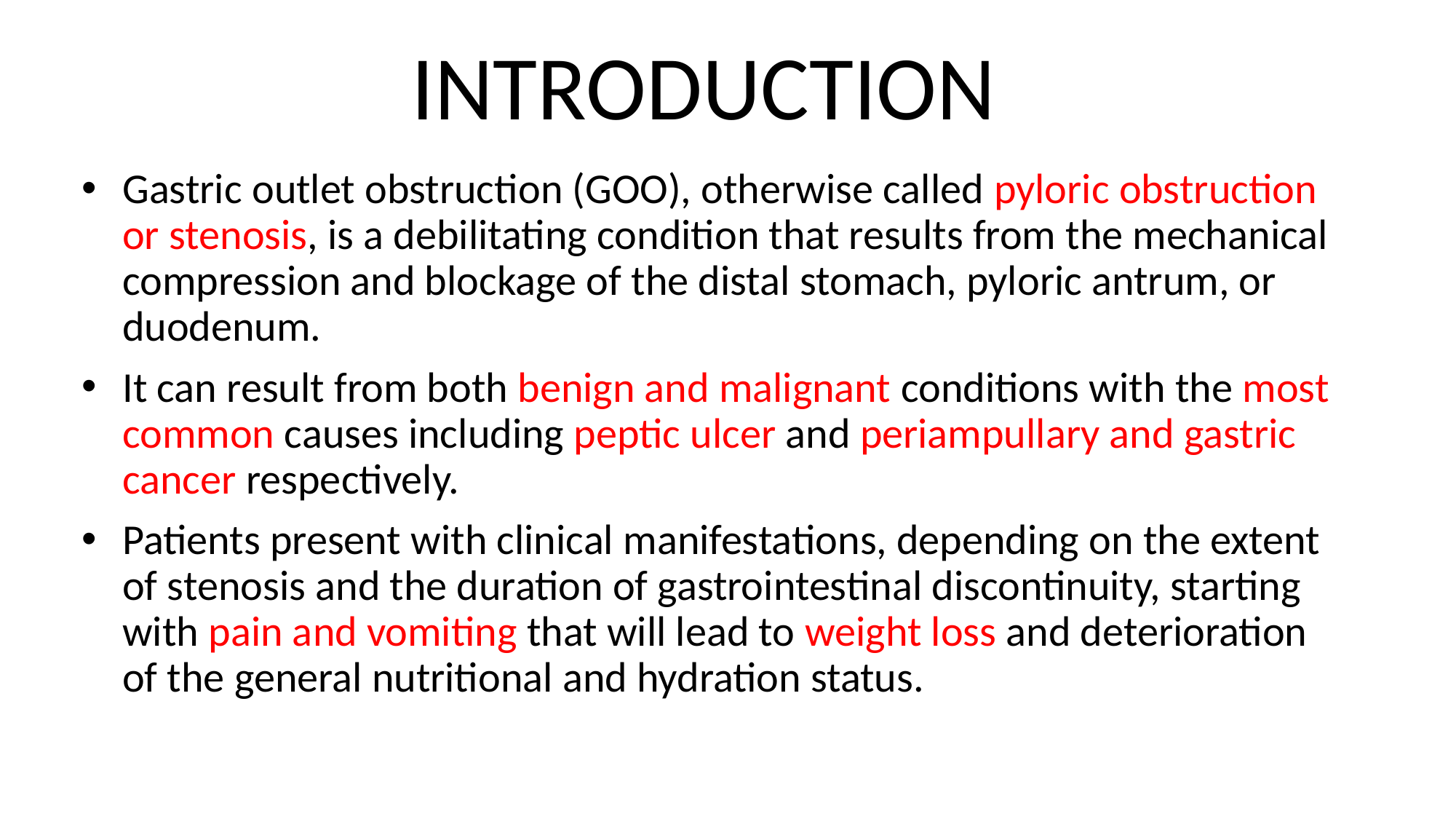

# INTRODUCTION
Gastric outlet obstruction (GOO), otherwise called pyloric obstruction or stenosis, is a debilitating condition that results from the mechanical compression and blockage of the distal stomach, pyloric antrum, or duodenum.
It can result from both benign and malignant conditions with the most common causes including peptic ulcer and periampullary and gastric cancer respectively.
Patients present with clinical manifestations, depending on the extent of stenosis and the duration of gastrointestinal discontinuity, starting with pain and vomiting that will lead to weight loss and deterioration of the general nutritional and hydration status.